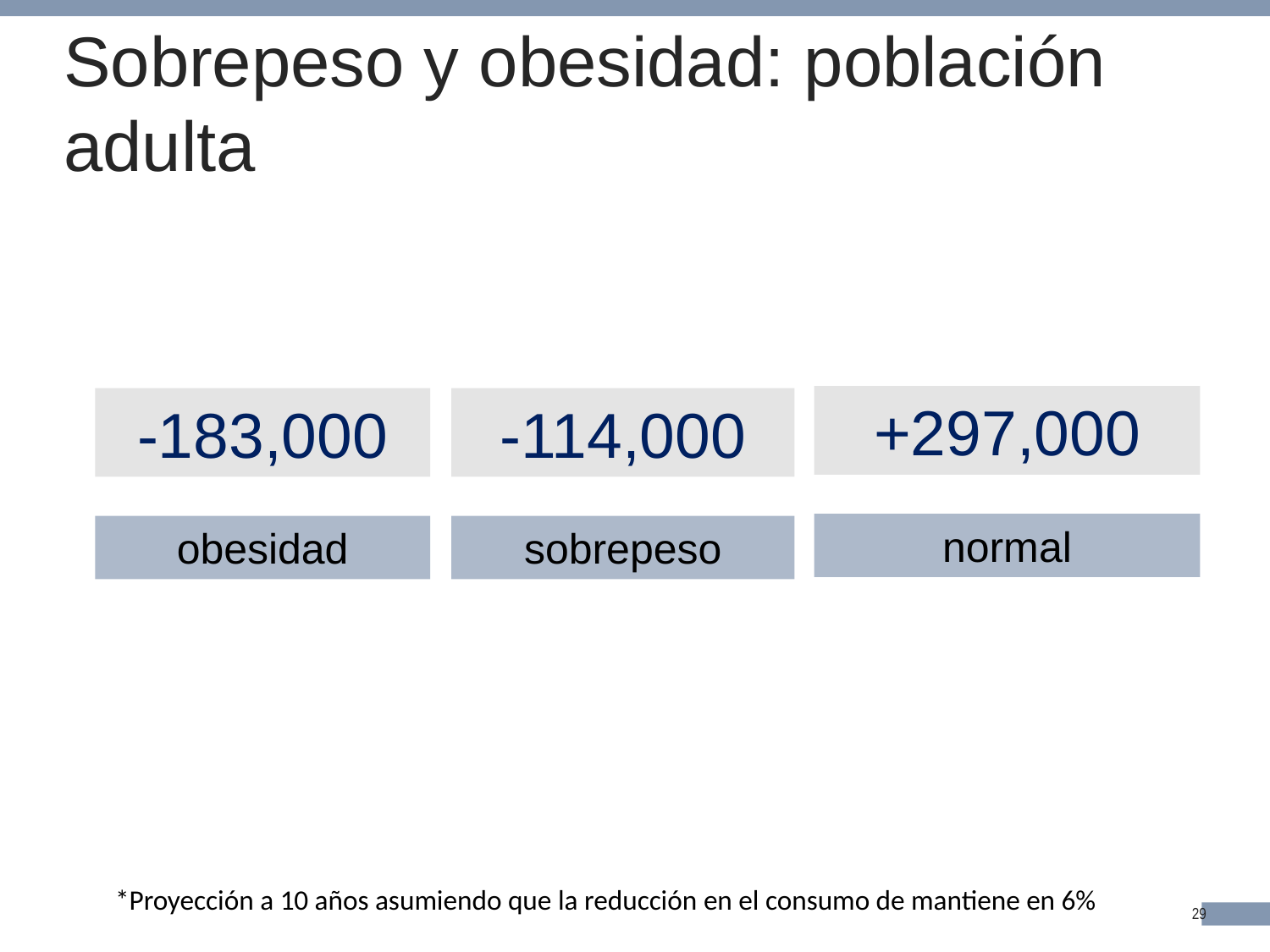

# Sobrepeso y obesidad: población adulta
+297,000
-183,000
-114,000
normal
obesidad
sobrepeso
*Proyección a 10 años asumiendo que la reducción en el consumo de mantiene en 6%